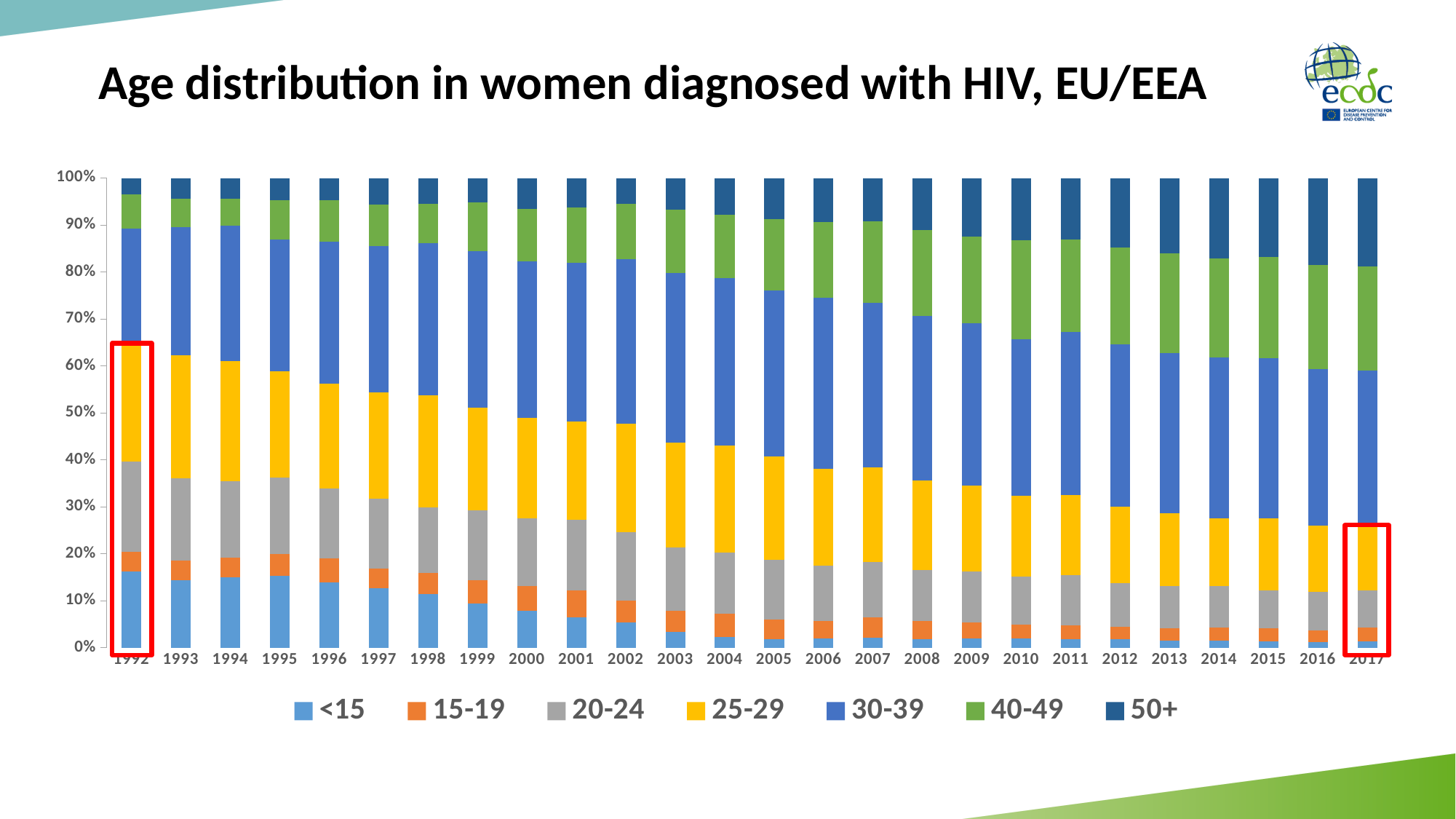

# Age distribution in women diagnosed with HIV, EU/EEA

### Chart

| Category | <15 | 15-19 | 20-24 | 25-29 | 30-39 | 40-49 | 50+ |
|---|---|---|---|---|---|---|---|
| 1992 | 344.0 | 86.0 | 407.0 | 521.0 | 525.0 | 155.0 | 73.0 |
| 1993 | 354.0 | 105.0 | 433.0 | 645.0 | 674.0 | 149.0 | 109.0 |
| 1994 | 390.0 | 108.0 | 420.0 | 664.0 | 745.0 | 150.0 | 113.0 |
| 1995 | 444.0 | 134.0 | 472.0 | 651.0 | 815.0 | 241.0 | 136.0 |
| 1996 | 423.0 | 156.0 | 452.0 | 675.0 | 916.0 | 268.0 | 143.0 |
| 1997 | 413.0 | 137.0 | 480.0 | 740.0 | 1013.0 | 285.0 | 184.0 |
| 1998 | 402.0 | 161.0 | 491.0 | 838.0 | 1142.0 | 296.0 | 191.0 |
| 1999 | 372.0 | 191.0 | 588.0 | 856.0 | 1311.0 | 408.0 | 203.0 |
| 2000 | 363.0 | 239.0 | 660.0 | 982.0 | 1533.0 | 510.0 | 303.0 |
| 2001 | 352.0 | 315.0 | 810.0 | 1144.0 | 1832.0 | 642.0 | 337.0 |
| 2002 | 316.0 | 277.0 | 860.0 | 1375.0 | 2072.0 | 694.0 | 324.0 |
| 2003 | 304.0 | 421.0 | 1233.0 | 2042.0 | 3312.0 | 1239.0 | 612.0 |
| 2004 | 218.0 | 472.0 | 1224.0 | 2141.0 | 3356.0 | 1265.0 | 738.0 |
| 2005 | 175.0 | 382.0 | 1167.0 | 2031.0 | 3258.0 | 1408.0 | 800.0 |
| 2006 | 174.0 | 320.0 | 997.0 | 1768.0 | 3124.0 | 1367.0 | 808.0 |
| 2007 | 188.0 | 368.0 | 1021.0 | 1751.0 | 3033.0 | 1495.0 | 804.0 |
| 2008 | 157.0 | 333.0 | 946.0 | 1641.0 | 3034.0 | 1583.0 | 957.0 |
| 2009 | 153.0 | 280.0 | 862.0 | 1452.0 | 2746.0 | 1469.0 | 994.0 |
| 2010 | 169.0 | 249.0 | 883.0 | 1467.0 | 2846.0 | 1804.0 | 1130.0 |
| 2011 | 148.0 | 242.0 | 873.0 | 1402.0 | 2847.0 | 1610.0 | 1071.0 |
| 2012 | 144.0 | 220.0 | 741.0 | 1312.0 | 2773.0 | 1659.0 | 1189.0 |
| 2013 | 116.0 | 209.0 | 693.0 | 1203.0 | 2630.0 | 1649.0 | 1239.0 |
| 2014 | 118.0 | 217.0 | 691.0 | 1125.0 | 2679.0 | 1647.0 | 1338.0 |
| 2015 | 104.0 | 203.0 | 612.0 | 1145.0 | 2556.0 | 1612.0 | 1252.0 |
| 2016 | 95.0 | 179.0 | 595.0 | 1033.0 | 2449.0 | 1619.0 | 1358.0 |
| 2017 | 89.0 | 182.0 | 484.0 | 853.0 | 2034.0 | 1368.0 | 1164.0 |